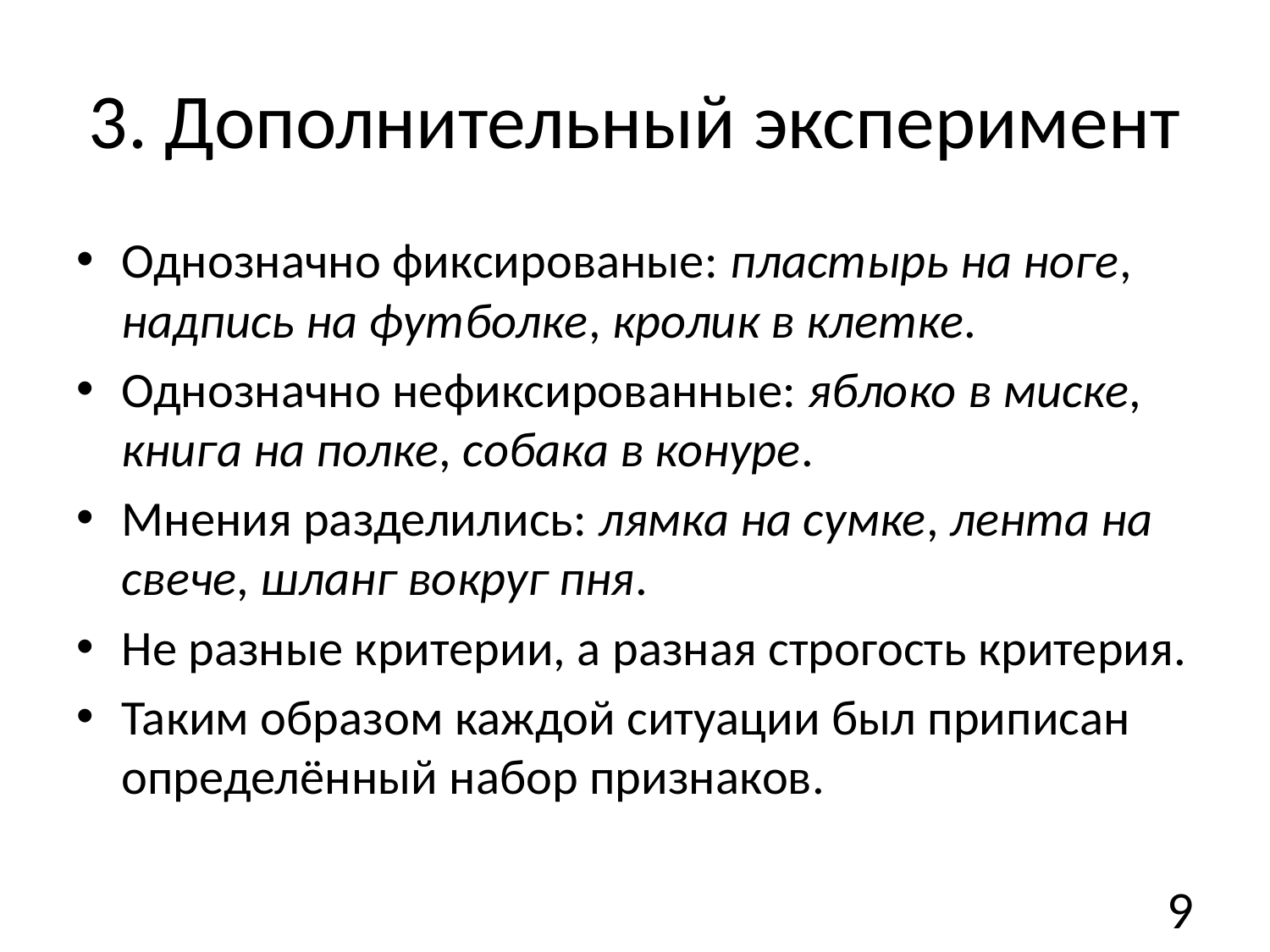

# 3. Дополнительный эксперимент
Однозначно фиксированые: пластырь на ноге, надпись на футболке, кролик в клетке.
Однозначно нефиксированные: яблоко в миске, книга на полке, собака в конуре.
Мнения разделились: лямка на сумке, лента на свече, шланг вокруг пня.
Не разные критерии, а разная строгость критерия.
Таким образом каждой ситуации был приписан определённый набор признаков.
9